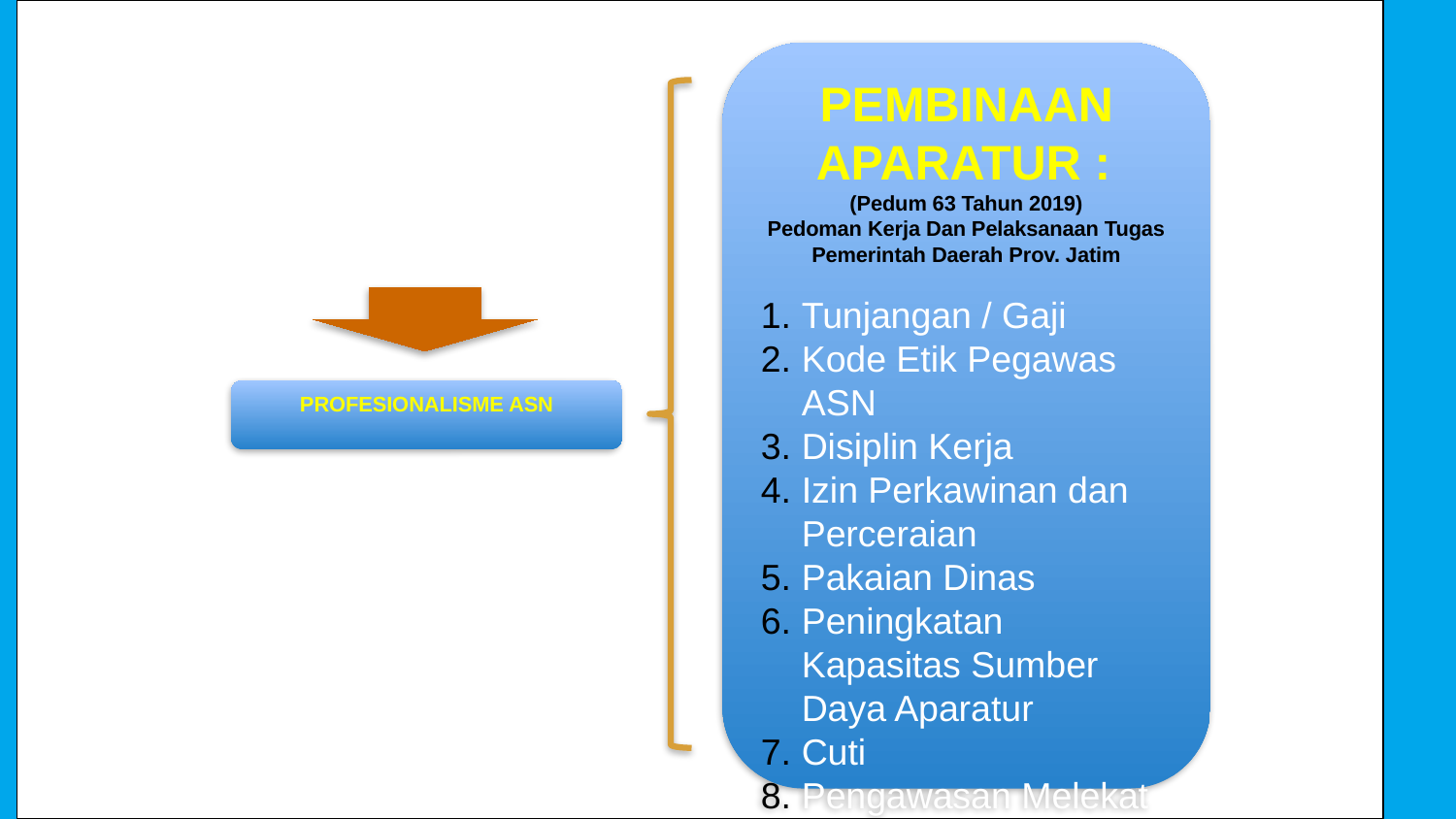

Inspektorat Prov. Jatim

#
PEMBINAAN APARATUR :
(Pedum 63 Tahun 2019)
Pedoman Kerja Dan Pelaksanaan Tugas Pemerintah Daerah Prov. Jatim

Tunjangan / Gaji
Kode Etik Pegawas ASN
Disiplin Kerja
Izin Perkawinan dan Perceraian
Pakaian Dinas
Peningkatan Kapasitas Sumber Daya Aparatur
Cuti
Pengawasan Melekat

PROFESIONALISME ASN